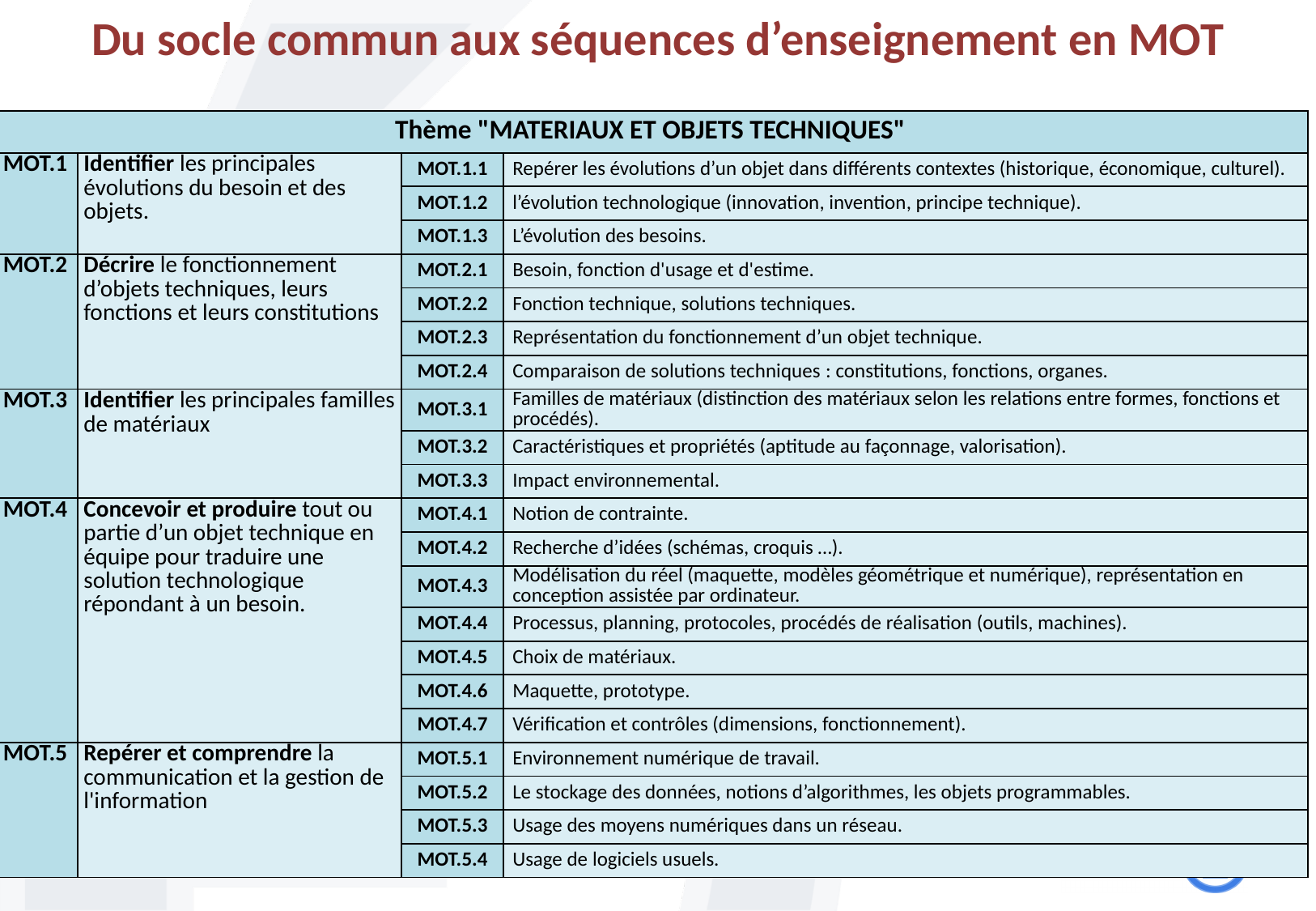

Du socle commun aux séquences d’enseignement en MOT
| Thème "MATERIAUX ET OBJETS TECHNIQUES" |  |  |  |
| --- | --- | --- | --- |
| MOT.1 | Identifier les principales évolutions du besoin et des objets. | MOT.1.1 | Repérer les évolutions d’un objet dans différents contextes (historique, économique, culturel). |
|  |  | MOT.1.2 | l’évolution technologique (innovation, invention, principe technique). |
|  |  | MOT.1.3 | L’évolution des besoins. |
| MOT.2 | Décrire le fonctionnement d’objets techniques, leurs fonctions et leurs constitutions | MOT.2.1 | Besoin, fonction d'usage et d'estime. |
|  |  | MOT.2.2 | Fonction technique, solutions techniques. |
|  |  | MOT.2.3 | Représentation du fonctionnement d’un objet technique. |
|  |  | MOT.2.4 | Comparaison de solutions techniques : constitutions, fonctions, organes. |
| MOT.3 | Identifier les principales familles de matériaux | MOT.3.1 | Familles de matériaux (distinction des matériaux selon les relations entre formes, fonctions et procédés). |
|  |  | MOT.3.2 | Caractéristiques et propriétés (aptitude au façonnage, valorisation). |
|  |  | MOT.3.3 | Impact environnemental. |
| MOT.4 | Concevoir et produire tout ou partie d’un objet technique en équipe pour traduire une solution technologique répondant à un besoin. | MOT.4.1 | Notion de contrainte. |
|  |  | MOT.4.2 | Recherche d’idées (schémas, croquis …). |
|  |  | MOT.4.3 | Modélisation du réel (maquette, modèles géométrique et numérique), représentation en conception assistée par ordinateur. |
|  |  | MOT.4.4 | Processus, planning, protocoles, procédés de réalisation (outils, machines). |
|  |  | MOT.4.5 | Choix de matériaux. |
|  |  | MOT.4.6 | Maquette, prototype. |
|  |  | MOT.4.7 | Vérification et contrôles (dimensions, fonctionnement). |
| MOT.5 | Repérer et comprendre la communication et la gestion de l'information | MOT.5.1 | Environnement numérique de travail. |
|  |  | MOT.5.2 | Le stockage des données, notions d’algorithmes, les objets programmables. |
|  |  | MOT.5.3 | Usage des moyens numériques dans un réseau. |
|  |  | MOT.5.4 | Usage de logiciels usuels. |